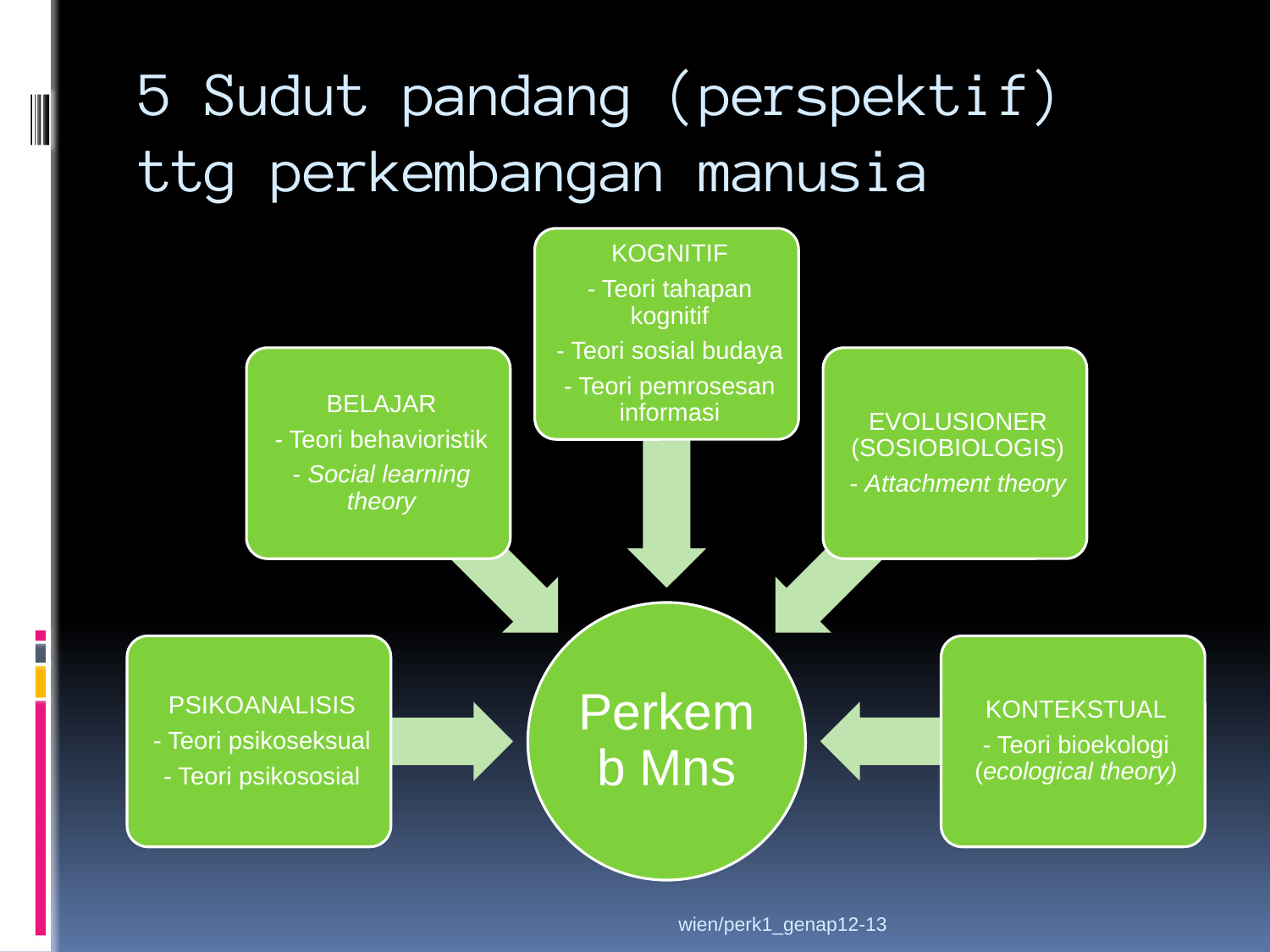

# 5 Sudut pandang (perspektif) ttg perkembangan manusia
Perkemb Mns
PSIKOANALISIS
- Teori psikoseksual
- Teori psikososial
BELAJAR
- Teori behavioristik
- Social learning theory
KOGNITIF
- Teori tahapan kognitif
- Teori sosial budaya
- Teori pemrosesan informasi
EVOLUSIONER (SOSIOBIOLOGIS)
- Attachment theory
KONTEKSTUAL
- Teori bioekologi (ecological theory)
wien/perk1_genap12-13